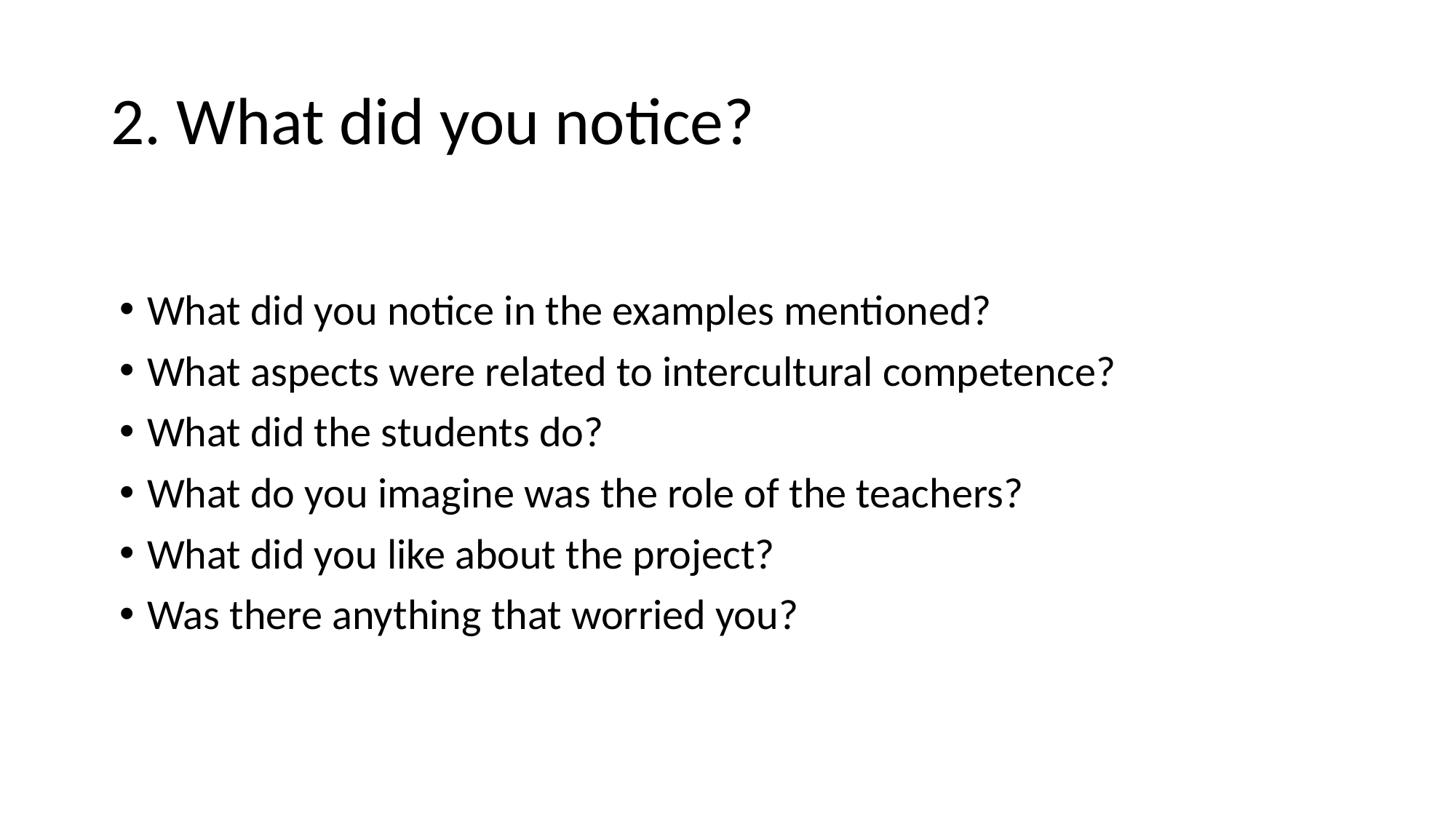

# 2. What did you notice?
What did you notice in the examples mentioned?
What aspects were related to intercultural competence?
What did the students do?
What do you imagine was the role of the teachers?
What did you like about the project?
Was there anything that worried you?